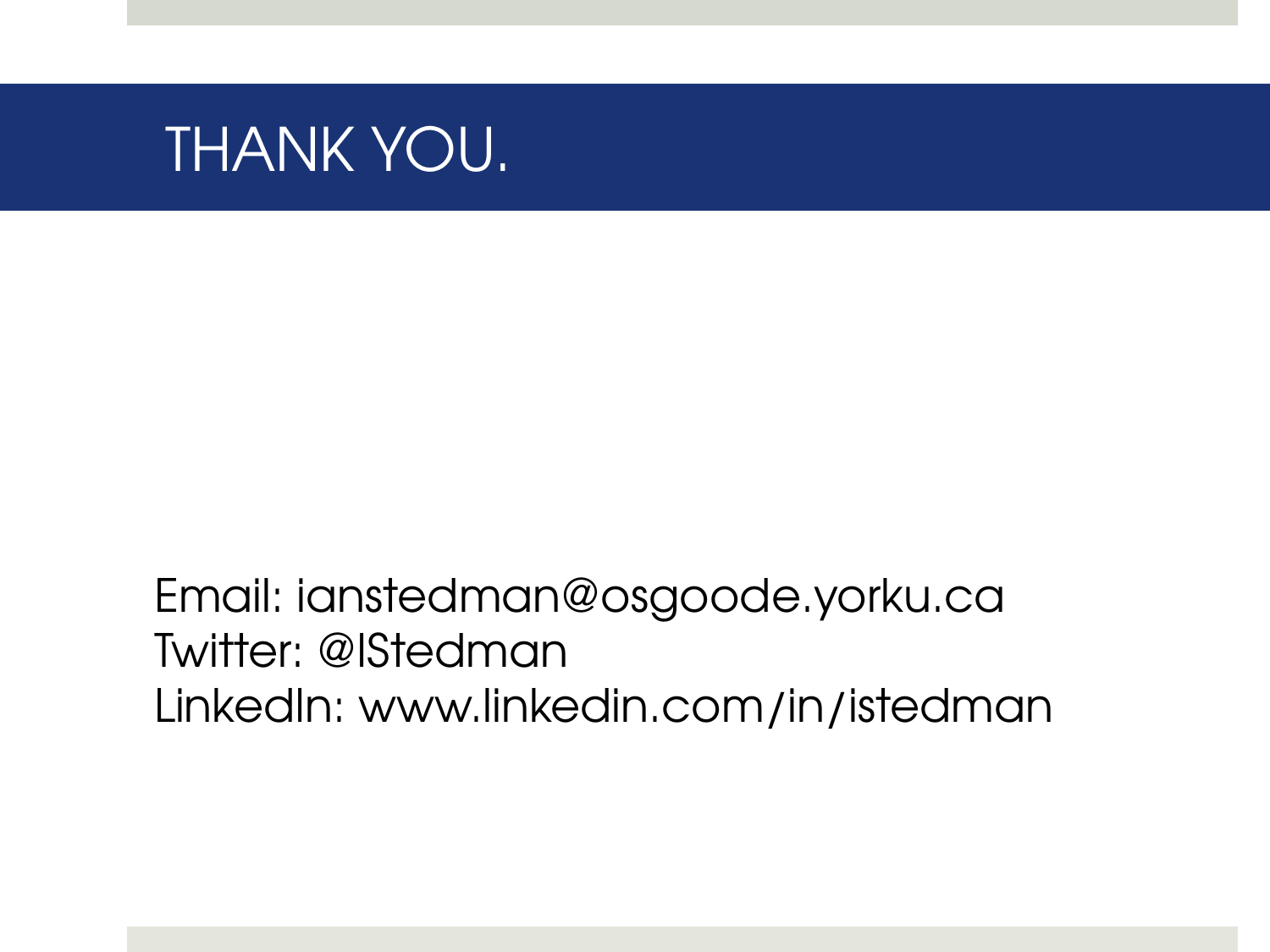

# THANK YOU.
Email: ianstedman@osgoode.yorku.ca
Twitter: @IStedman
LinkedIn: www.linkedin.com/in/istedman